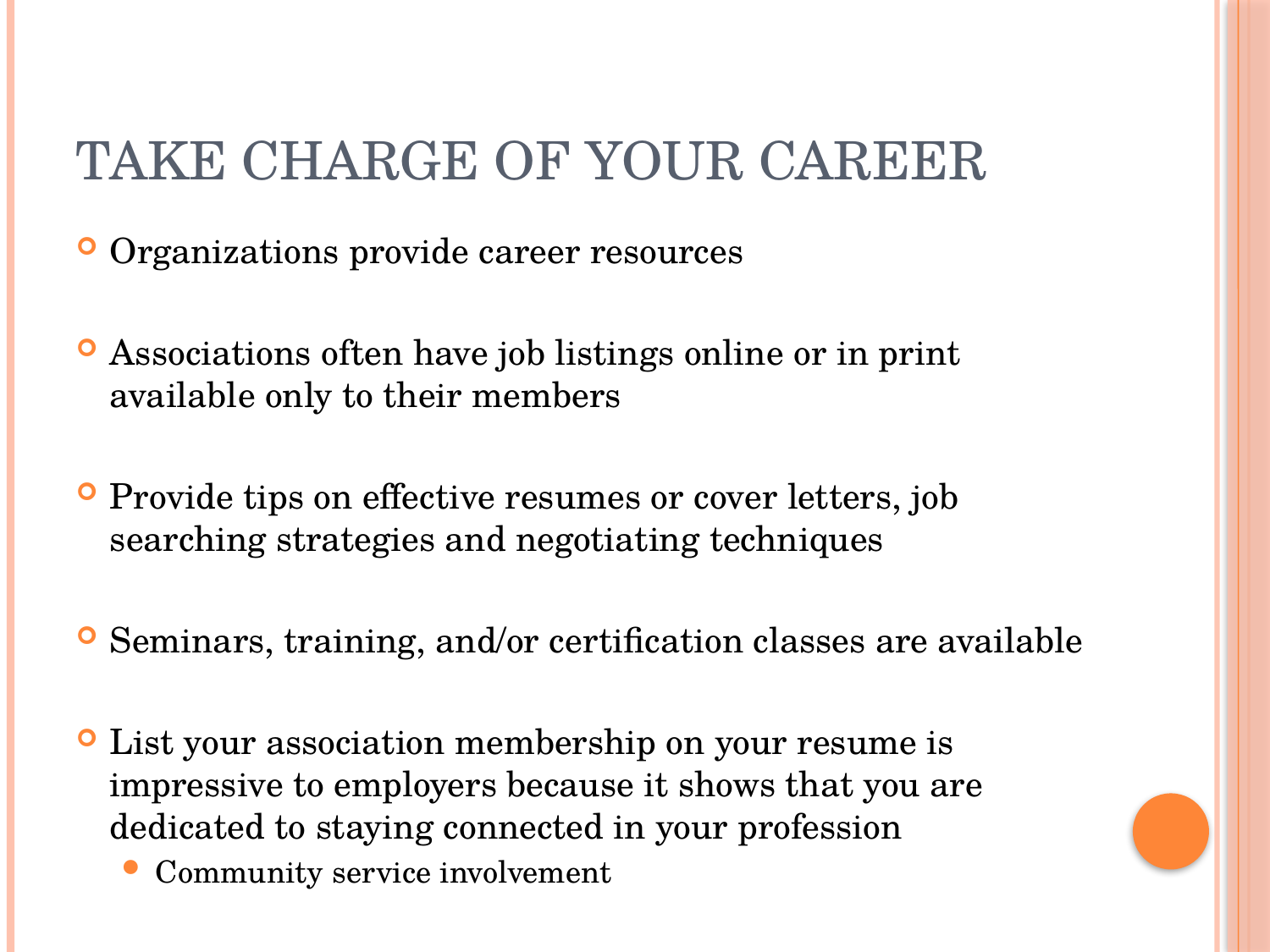

# Take Charge of Your Career
Organizations provide career resources

Associations often have job listings online or in print available only to their members

Provide tips on effective resumes or cover letters, job searching strategies and negotiating techniques

Seminars, training, and/or certification classes are available

List your association membership on your resume is impressive to employers because it shows that you are dedicated to staying connected in your profession
Community service involvement